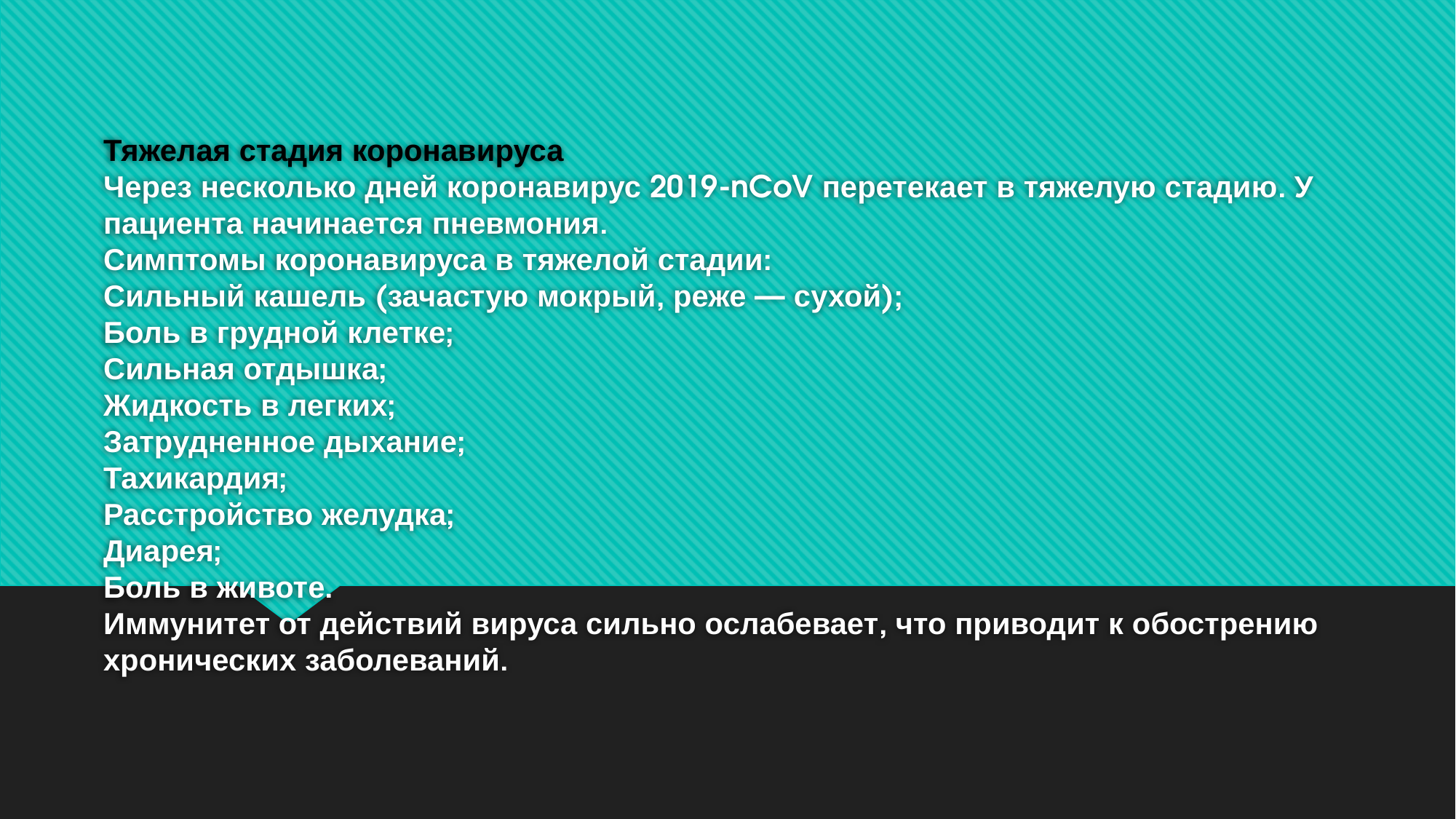

# Тяжелая стадия коронавируса Через несколько дней коронавирус 2019-nCoV перетекает в тяжелую стадию. У пациента начинается пневмония. Симптомы коронавируса в тяжелой стадии: Сильный кашель (зачастую мокрый, реже — сухой); Боль в грудной клетке; Сильная отдышка; Жидкость в легких; Затрудненное дыхание; Тахикардия; Расстройство желудка; Диарея; Боль в животе. Иммунитет от действий вируса сильно ослабевает, что приводит к обострению хронических заболеваний.